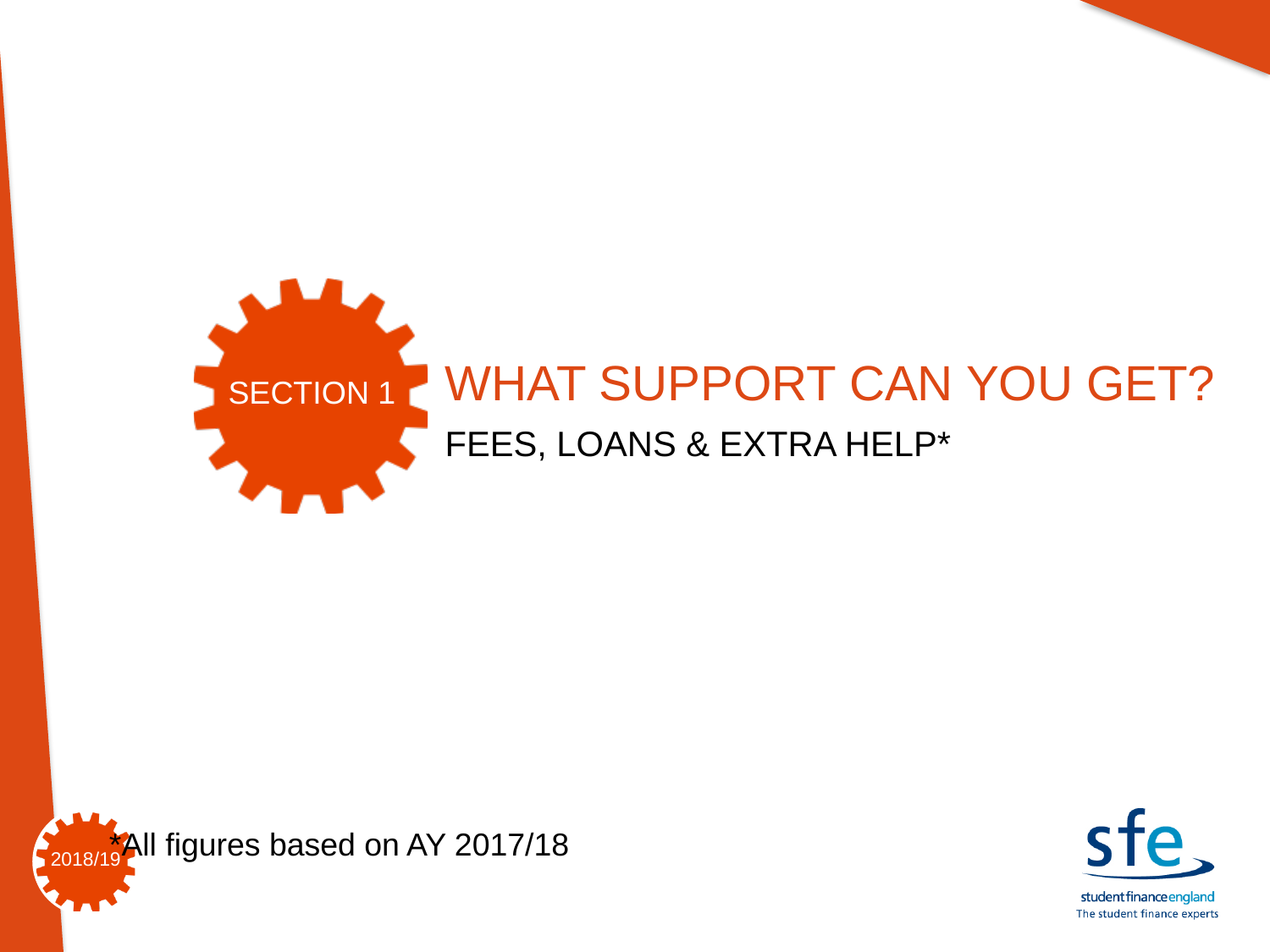

WHAT SUPPORT CAN YOU GET?
FEES, LOANS & EXTRA HELP*

SECTION 1
*All figures based on AY 2017/18